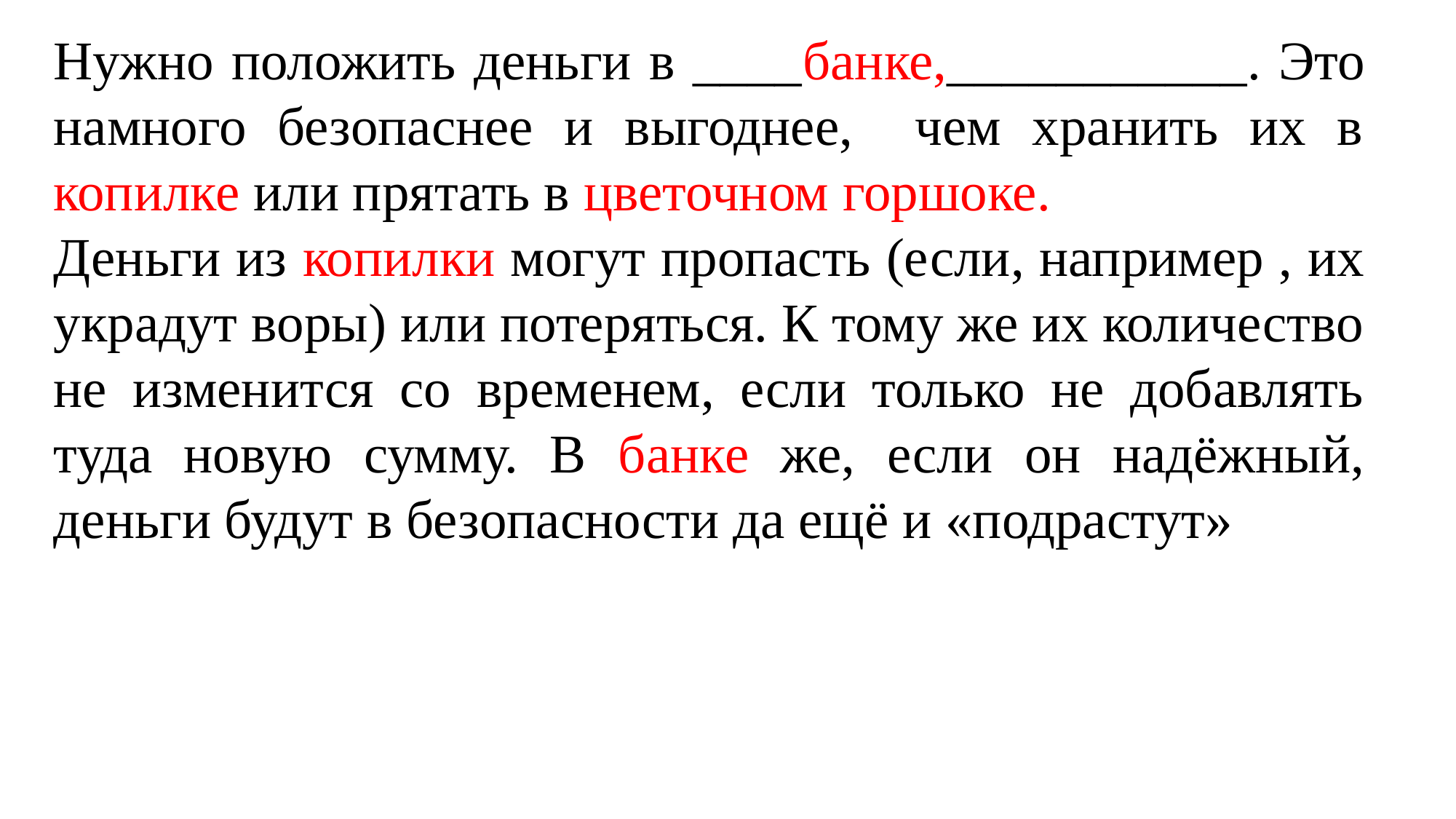

Нужно положить деньги в ____банке,___________. Это намного безопаснее и выгоднее,  чем хранить их в копилке или прятать в цветочном горшоке.
Деньги из копилки могут пропасть (если, например , их украдут воры) или потеряться. К тому же их количество не изменится со временем, если только не добавлять туда новую сумму. В банке же, если он надёжный, деньги будут в безопасности да ещё и «подрастут»